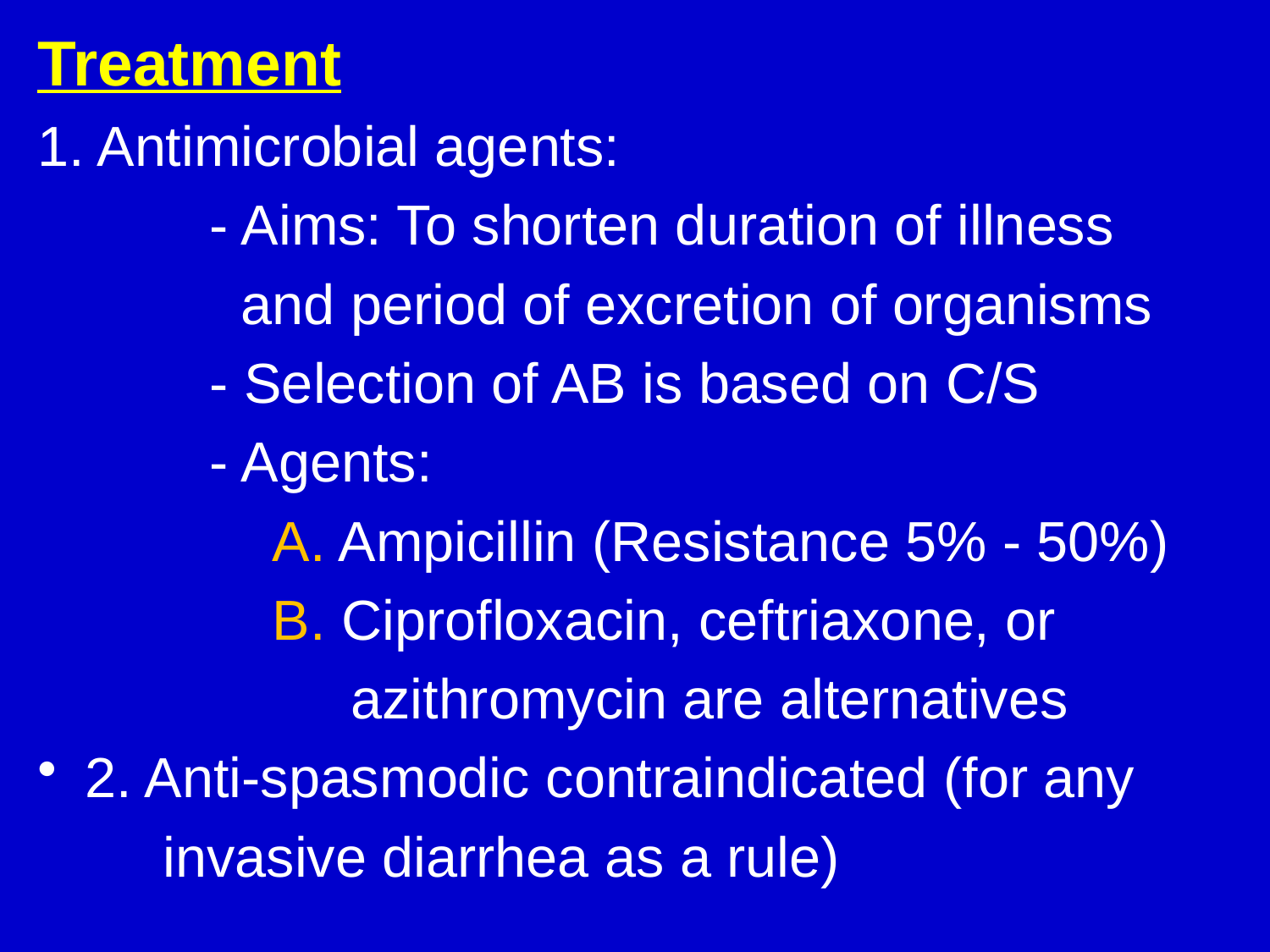

Treatment
1. Antimicrobial agents:
           - Aims: To shorten duration of illness
             and period of excretion of organisms
           - Selection of AB is based on C/S
           - Agents:
               A. Ampicillin (Resistance 5% - 50%)
               B. Ciprofloxacin, ceftriaxone, or
                    azithromycin are alternatives
2. Anti-spasmodic contraindicated (for any
        invasive diarrhea as a rule)